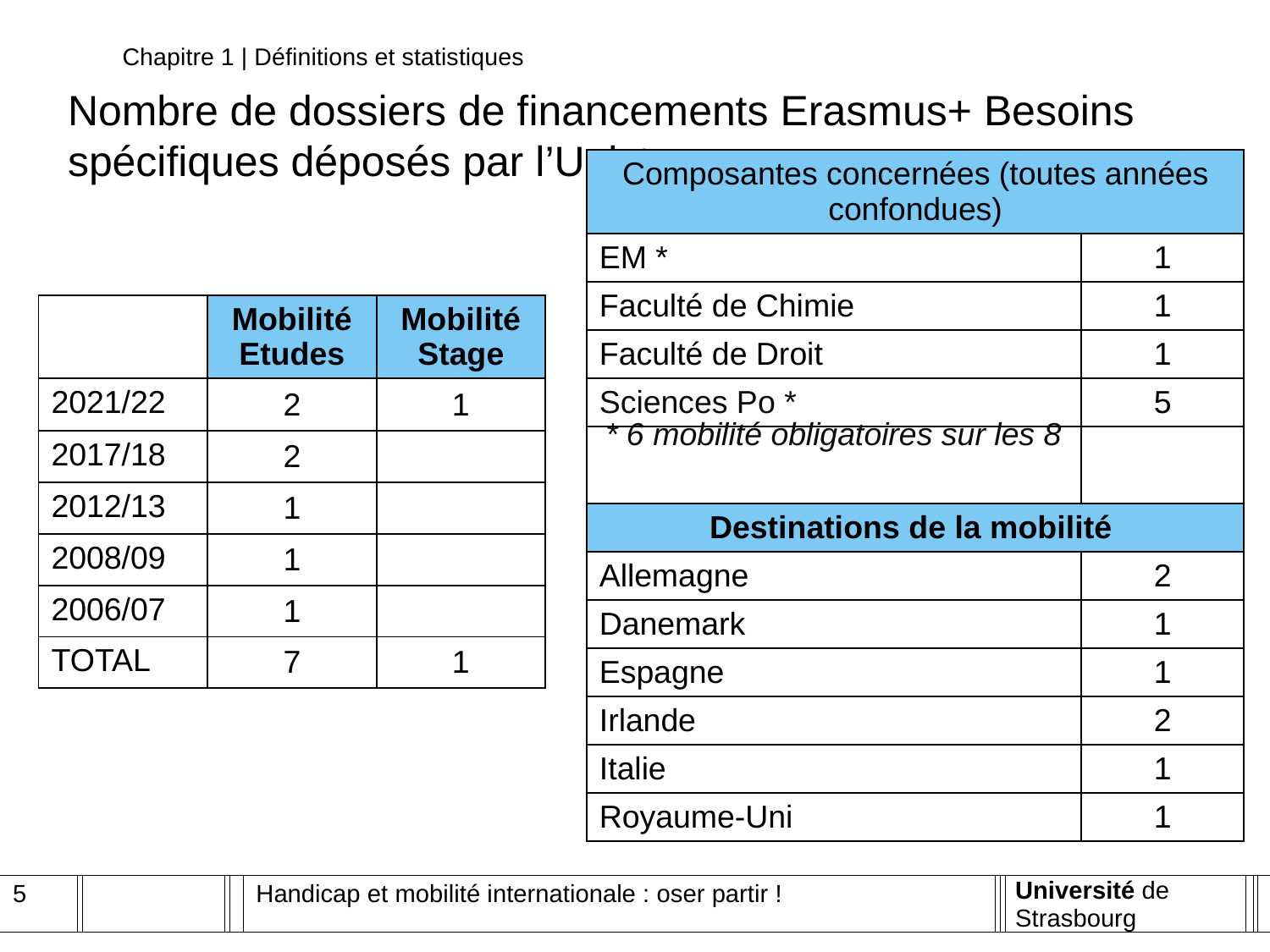

Chapitre 1 | Définitions et statistiques

Nombre de dossiers de financements Erasmus+ Besoins spécifiques déposés par l’Unistra :
| Composantes concernées (toutes années confondues) |  |
| --- | --- |
| EM \* | 1 |
| Faculté de Chimie | 1 |
| Faculté de Droit | 1 |
| Sciences Po \* | 5 |
|  |  |
| Destinations de la mobilité |  |
| Allemagne | 2 |
| Danemark | 1 |
| Espagne | 1 |
| Irlande | 2 |
| Italie | 1 |
| Royaume-Uni | 1 |
|  | Mobilité Etudes | Mobilité Stage |
| --- | --- | --- |
| 2021/22 | 2 | 1 |
| 2017/18 | 2 |  |
| 2012/13 | 1 |  |
| 2008/09 | 1 |  |
| 2006/07 | 1 |  |
| TOTAL | 7 | 1 |
 * 6 mobilité obligatoires sur les 8
5
Handicap et mobilité internationale : oser partir !